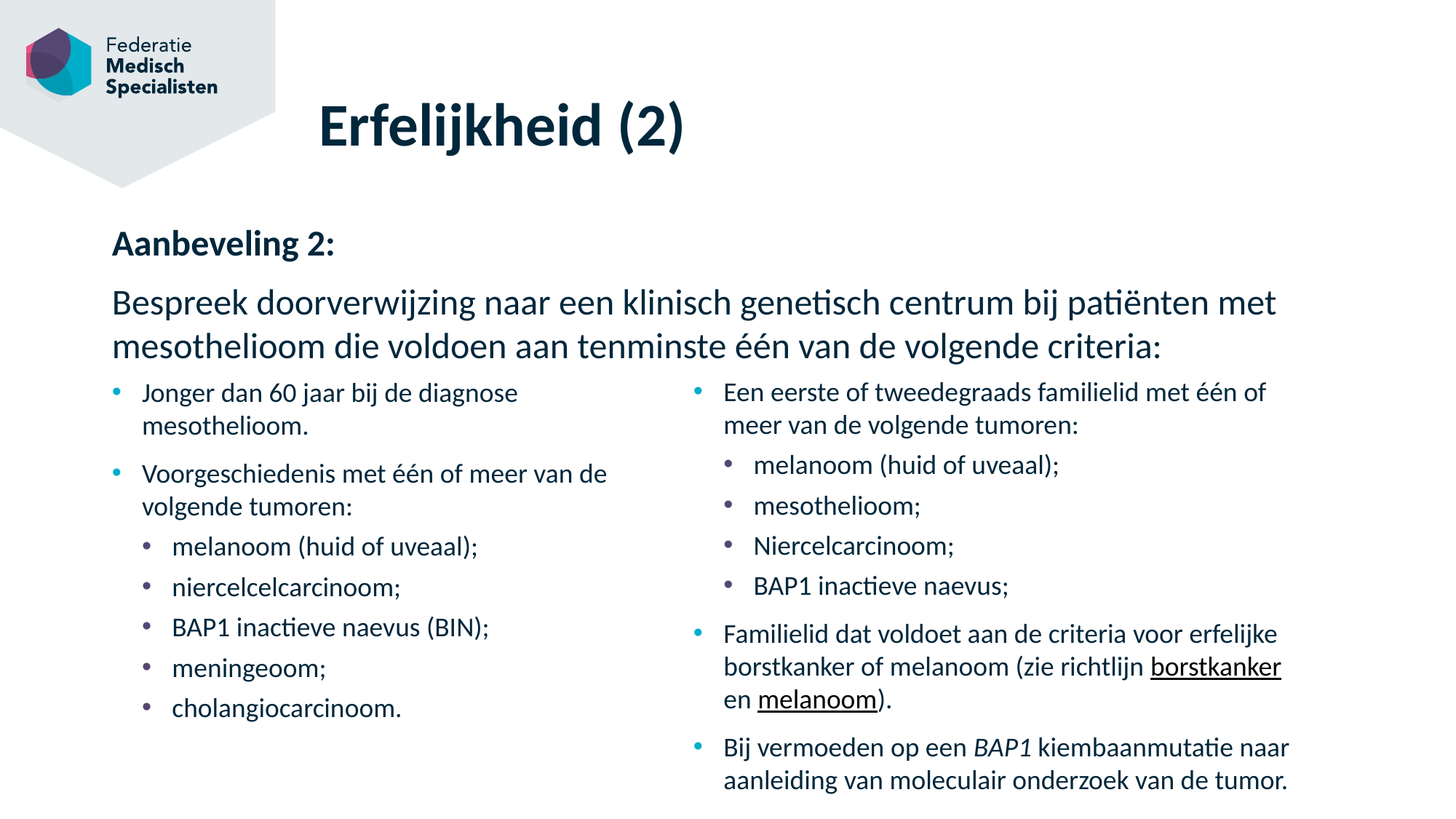

# Erfelijkheid (2)
Aanbeveling 2:
Bespreek doorverwijzing naar een klinisch genetisch centrum bij patiënten met mesothelioom die voldoen aan tenminste één van de volgende criteria:

Een eerste of tweedegraads familielid met één of meer van de volgende tumoren:
melanoom (huid of uveaal);
mesothelioom;
Niercelcarcinoom;
BAP1 inactieve naevus;
Familielid dat voldoet aan de criteria voor erfelijke borstkanker of melanoom (zie richtlijn borstkanker en melanoom).
Bij vermoeden op een BAP1 kiembaanmutatie naar aanleiding van moleculair onderzoek van de tumor.

Jonger dan 60 jaar bij de diagnose mesothelioom.
Voorgeschiedenis met één of meer van de volgende tumoren:
melanoom (huid of uveaal);
niercelcelcarcinoom;
BAP1 inactieve naevus (BIN);
meningeoom;
cholangiocarcinoom.